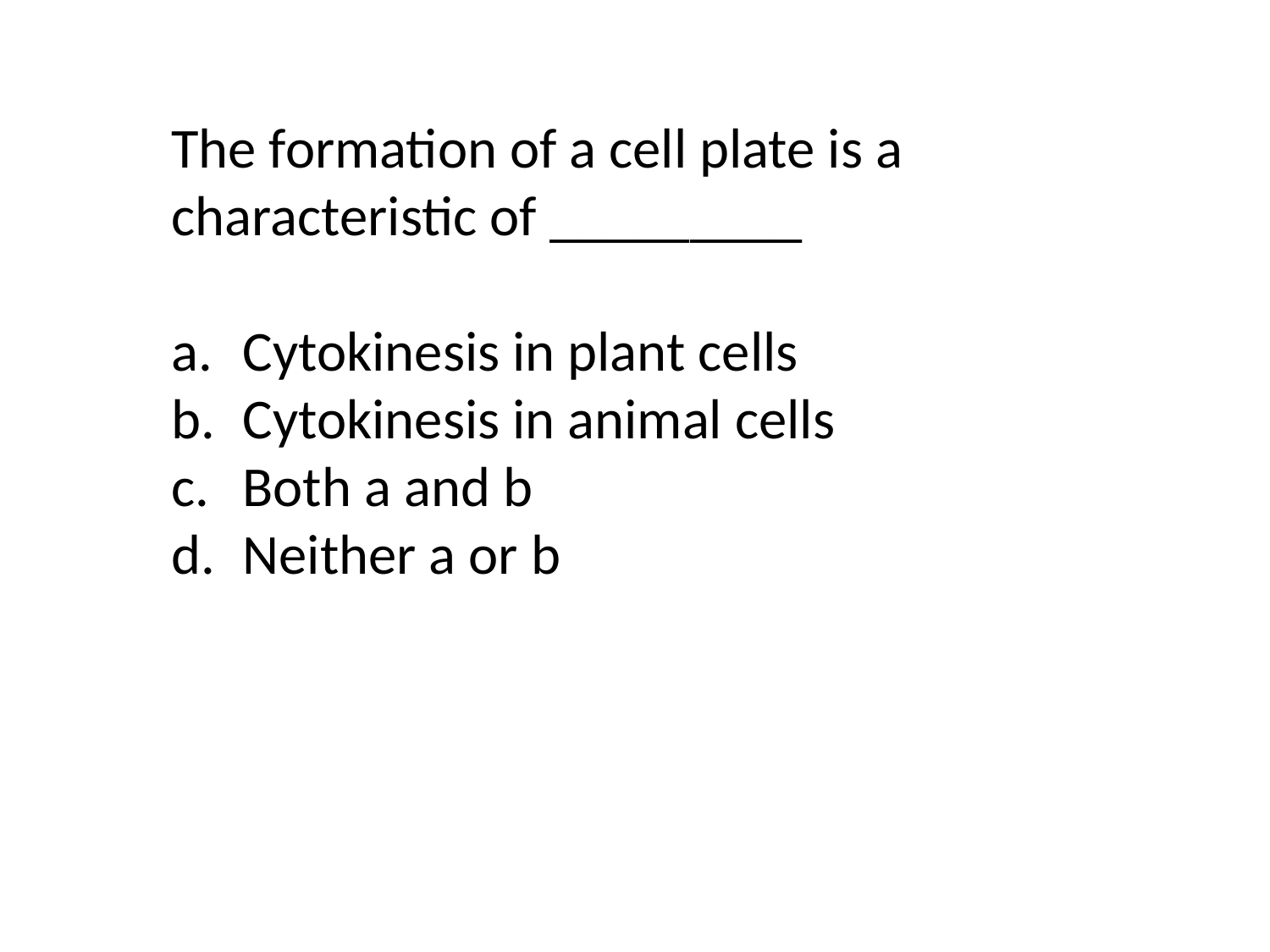

The formation of a cell plate is a characteristic of _________

Cytokinesis in plant cells
Cytokinesis in animal cells
Both a and b
Neither a or b